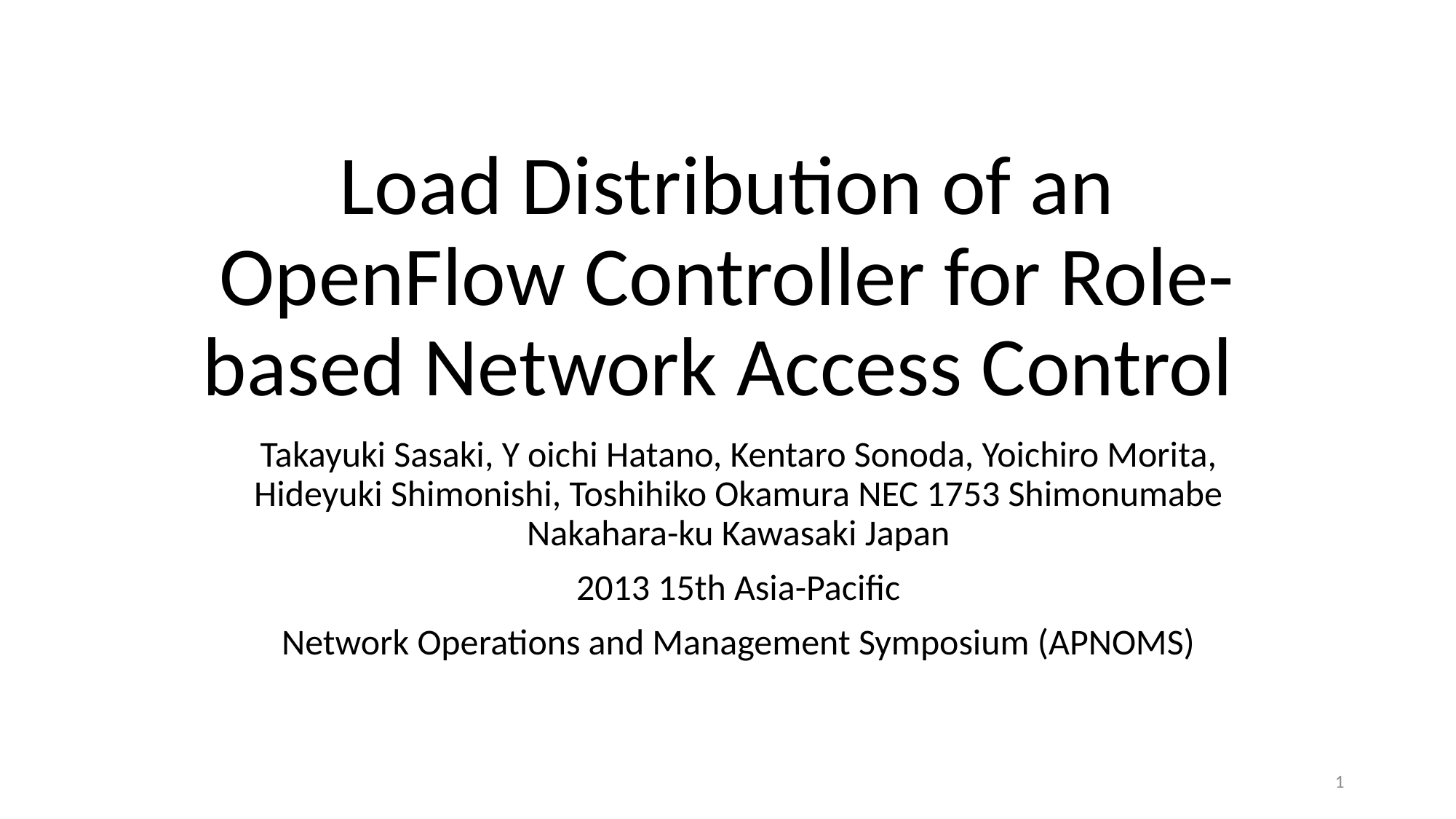

# Load Distribution of an OpenFlow Controller for Role-based Network Access Control
Takayuki Sasaki, Y oichi Hatano, Kentaro Sonoda, Yoichiro Morita, Hideyuki Shimonishi, Toshihiko Okamura NEC 1753 Shimonumabe Nakahara-ku Kawasaki Japan
2013 15th Asia-Pacific
Network Operations and Management Symposium (APNOMS)

1